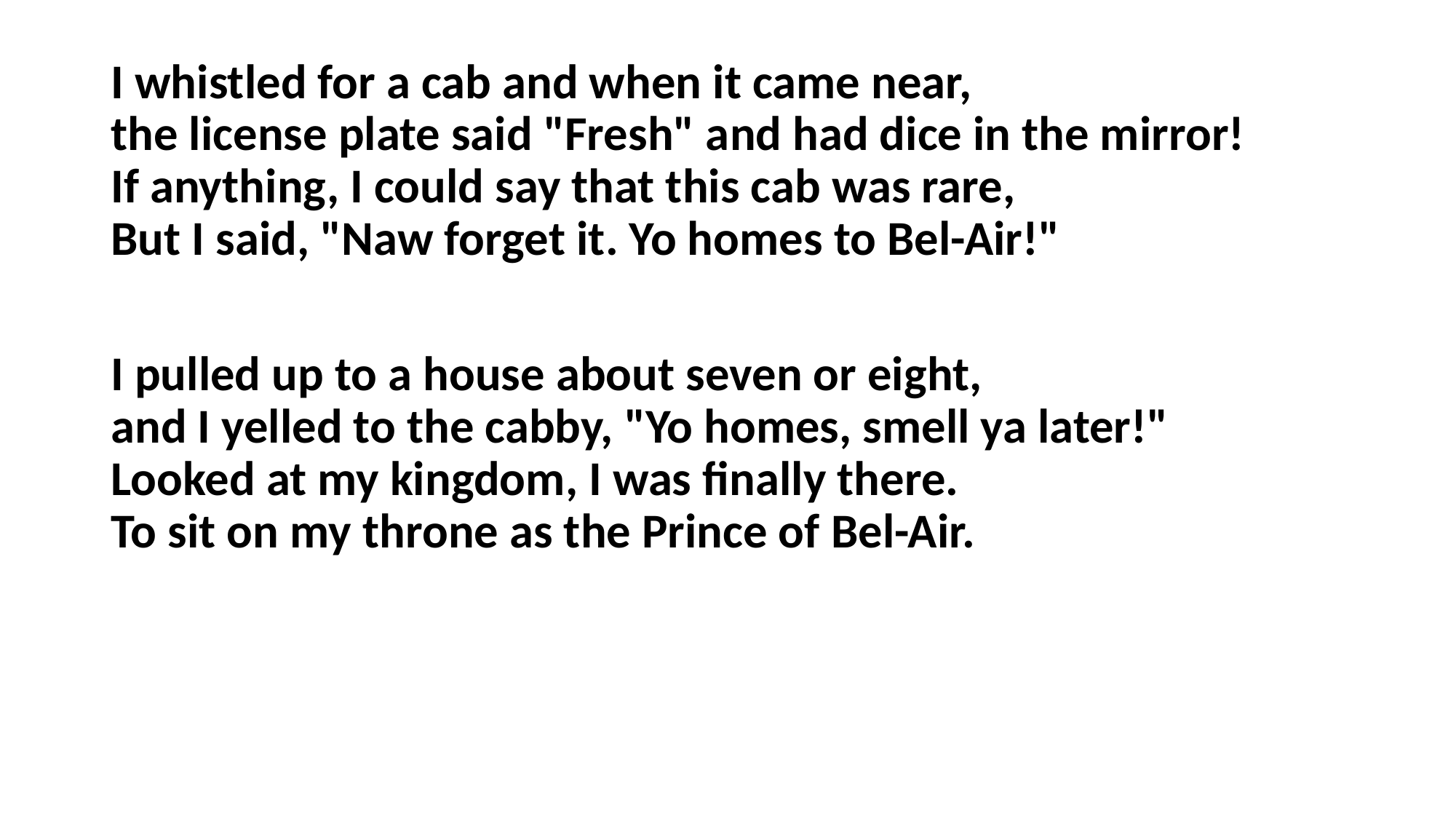

I whistled for a cab and when it came near,
the license plate said "Fresh" and had dice in the mirror!
If anything, I could say that this cab was rare,
But I said, "Naw forget it. Yo homes to Bel-Air!"

I pulled up to a house about seven or eight,
and I yelled to the cabby, "Yo homes, smell ya later!"
Looked at my kingdom, I was finally there.
To sit on my throne as the Prince of Bel-Air.